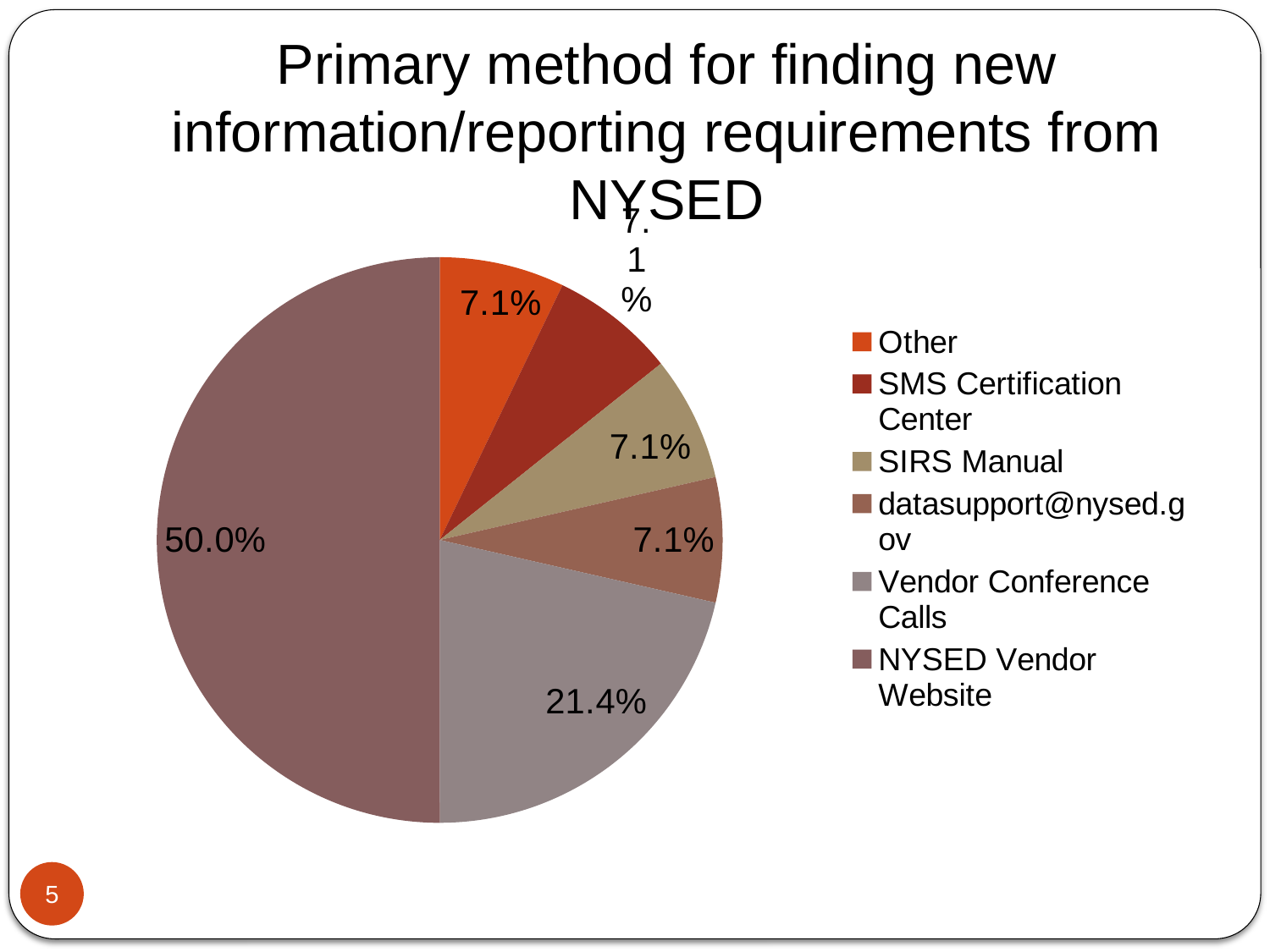

# Primary method for finding new information/reporting requirements from NYSED

### Chart

| Category | Method |
|---|---|
| Other | 0.0714 |
| SMS Certification Center | 0.0714 |
| SIRS Manual | 0.0714 |
| datasupport@nysed.gov | 0.0714 |
| Vendor Conference Calls | 0.2143 |
| NYSED Vendor Website | 0.5 |
5